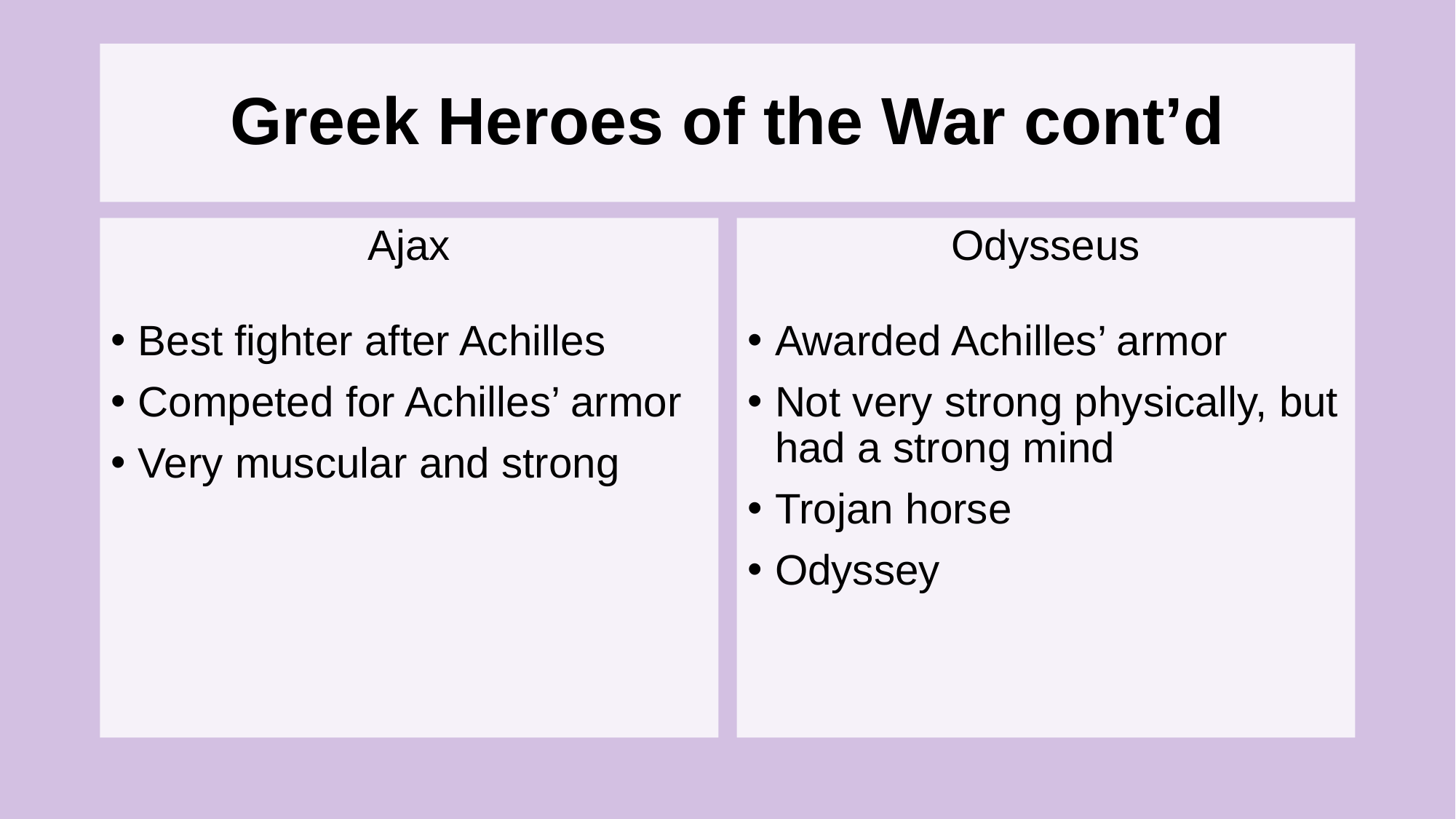

# Greek Heroes of the War cont’d
Ajax

Best fighter after Achilles
Competed for Achilles’ armor
Very muscular and strong
Odysseus

Awarded Achilles’ armor
Not very strong physically, but had a strong mind
Trojan horse
Odyssey